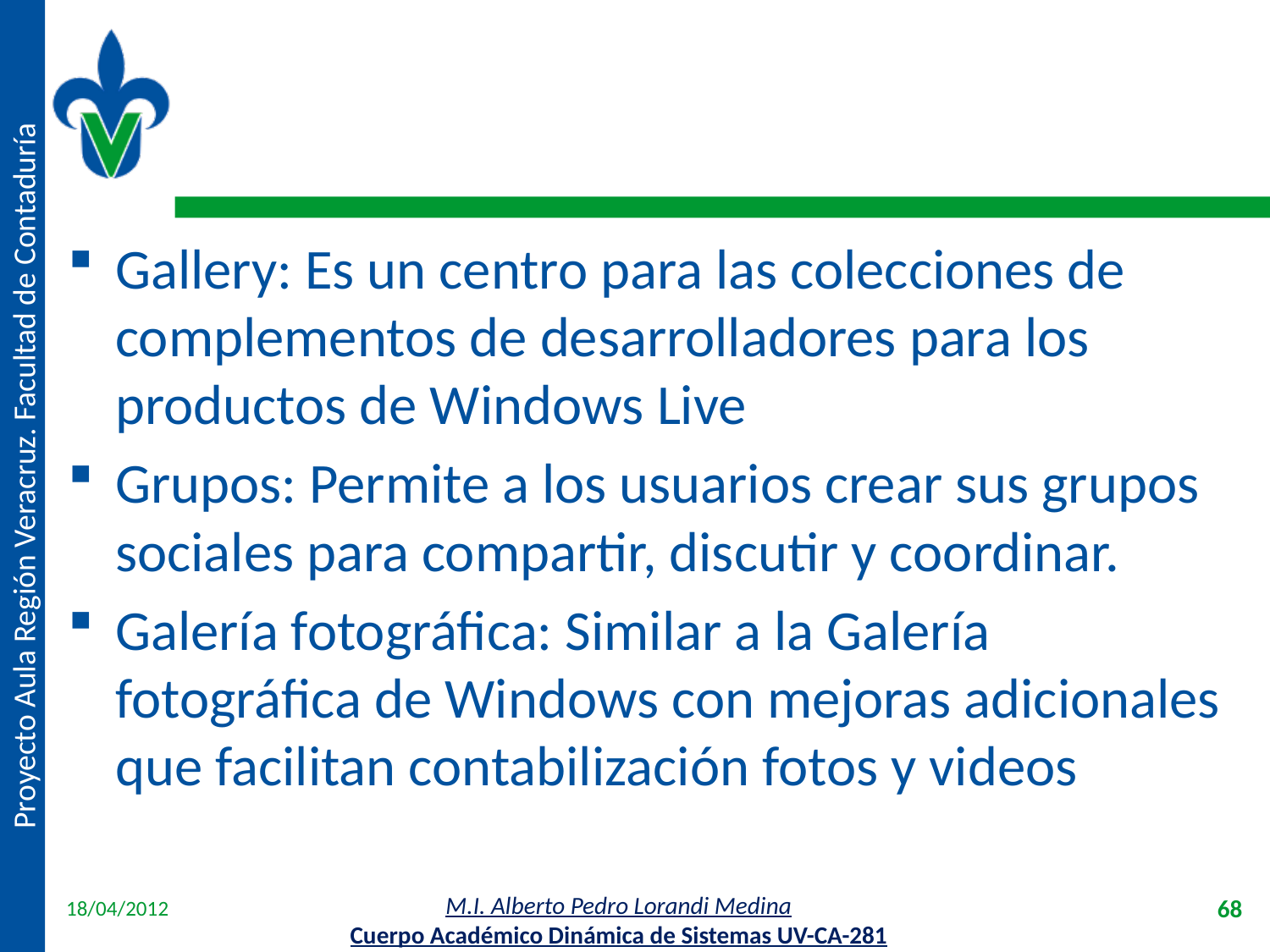

#
Gallery: Es un centro para las colecciones de complementos de desarrolladores para los productos de Windows Live
Grupos: Permite a los usuarios crear sus grupos sociales para compartir, discutir y coordinar.
Galería fotográfica: Similar a la Galería fotográfica de Windows con mejoras adicionales que facilitan contabilización fotos y videos

18/04/2012
68